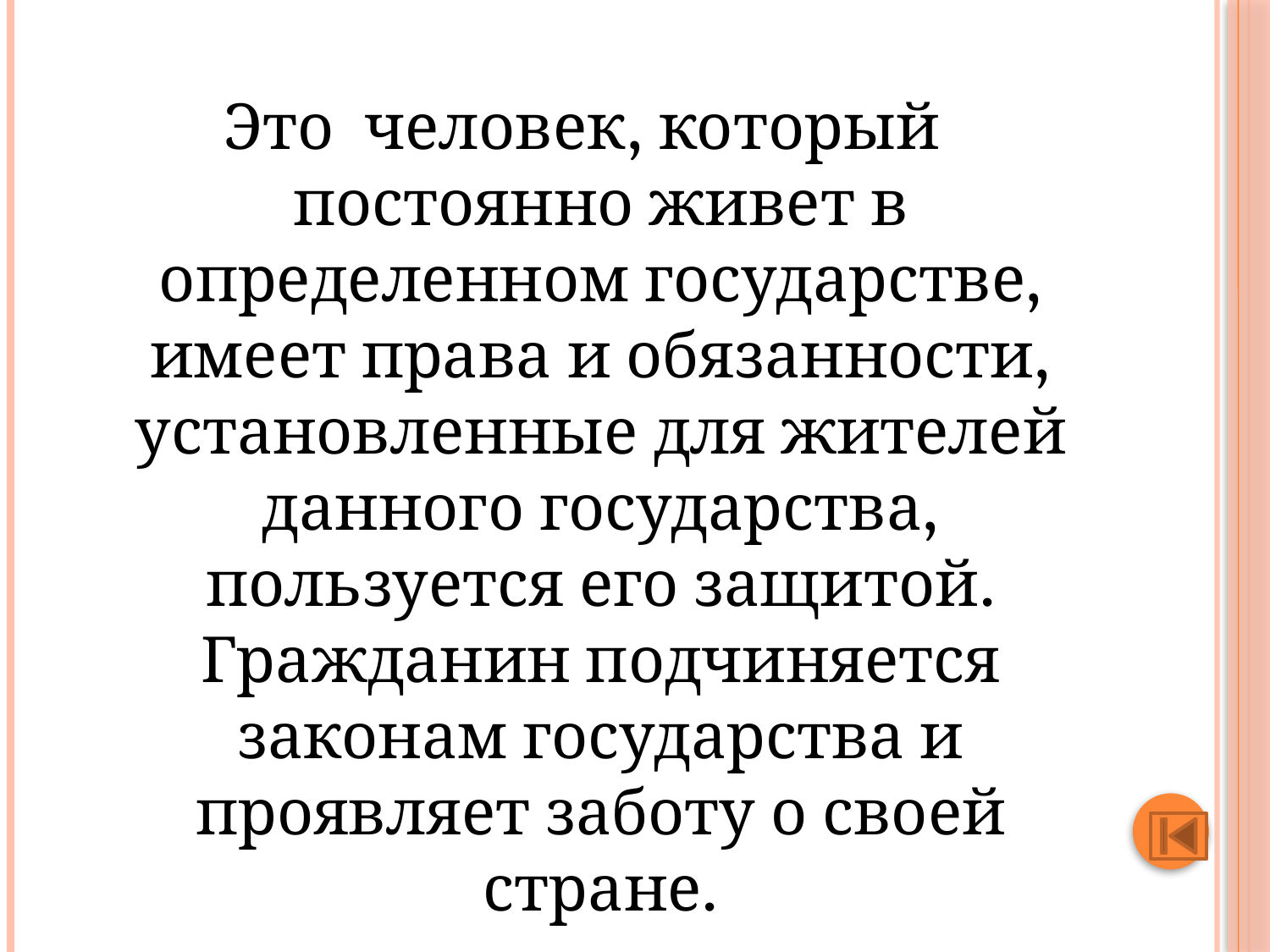

#
Это  человек, который постоянно живет в определенном государстве, имеет права и обязанности, установленные для жителей данного государства, пользуется его защитой. Гражданин подчиняется законам государства и проявляет заботу о своей стране.